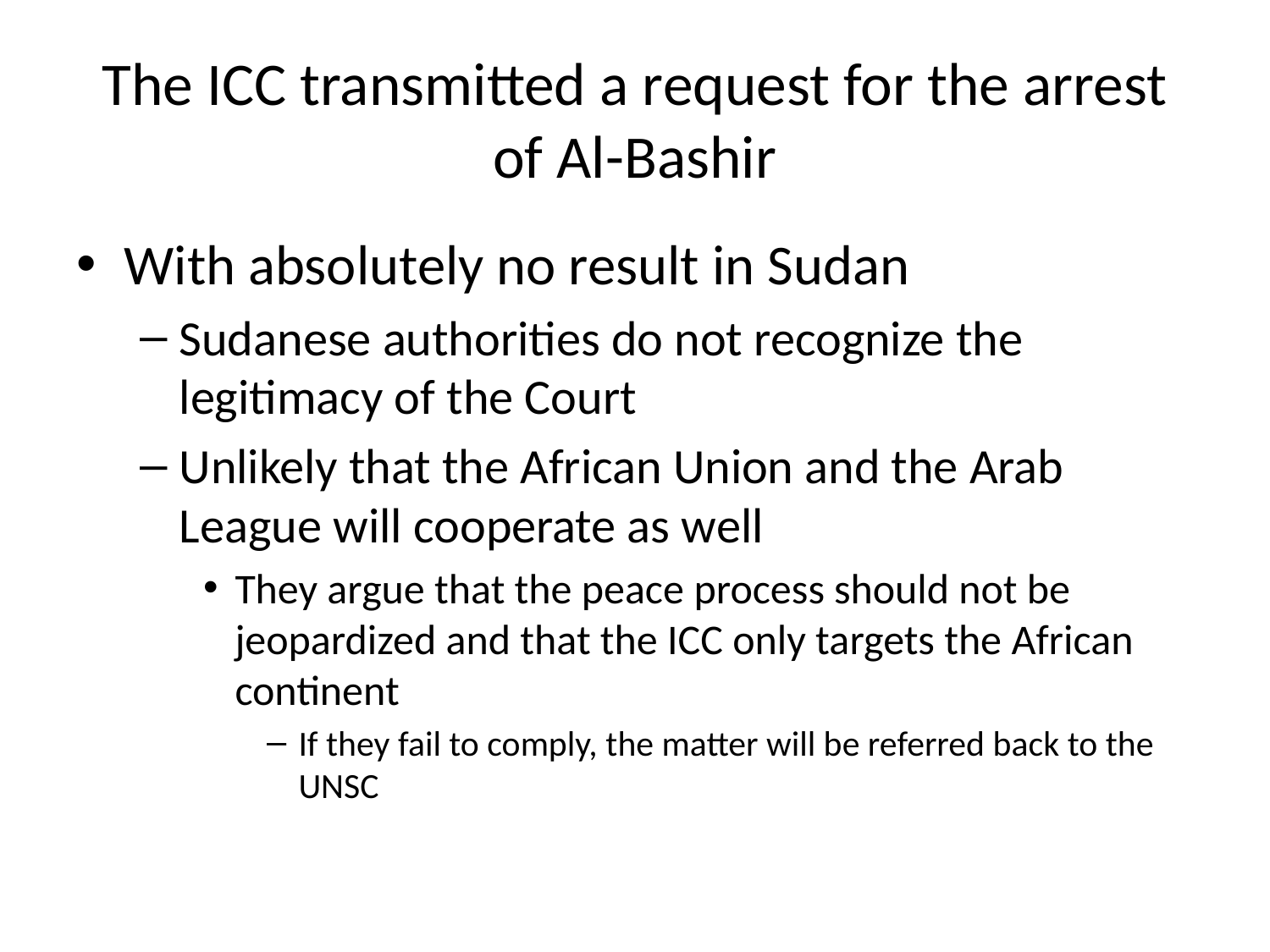

# The ICC transmitted a request for the arrest of Al-Bashir
With absolutely no result in Sudan
Sudanese authorities do not recognize the legitimacy of the Court
Unlikely that the African Union and the Arab League will cooperate as well
They argue that the peace process should not be jeopardized and that the ICC only targets the African continent
If they fail to comply, the matter will be referred back to the UNSC